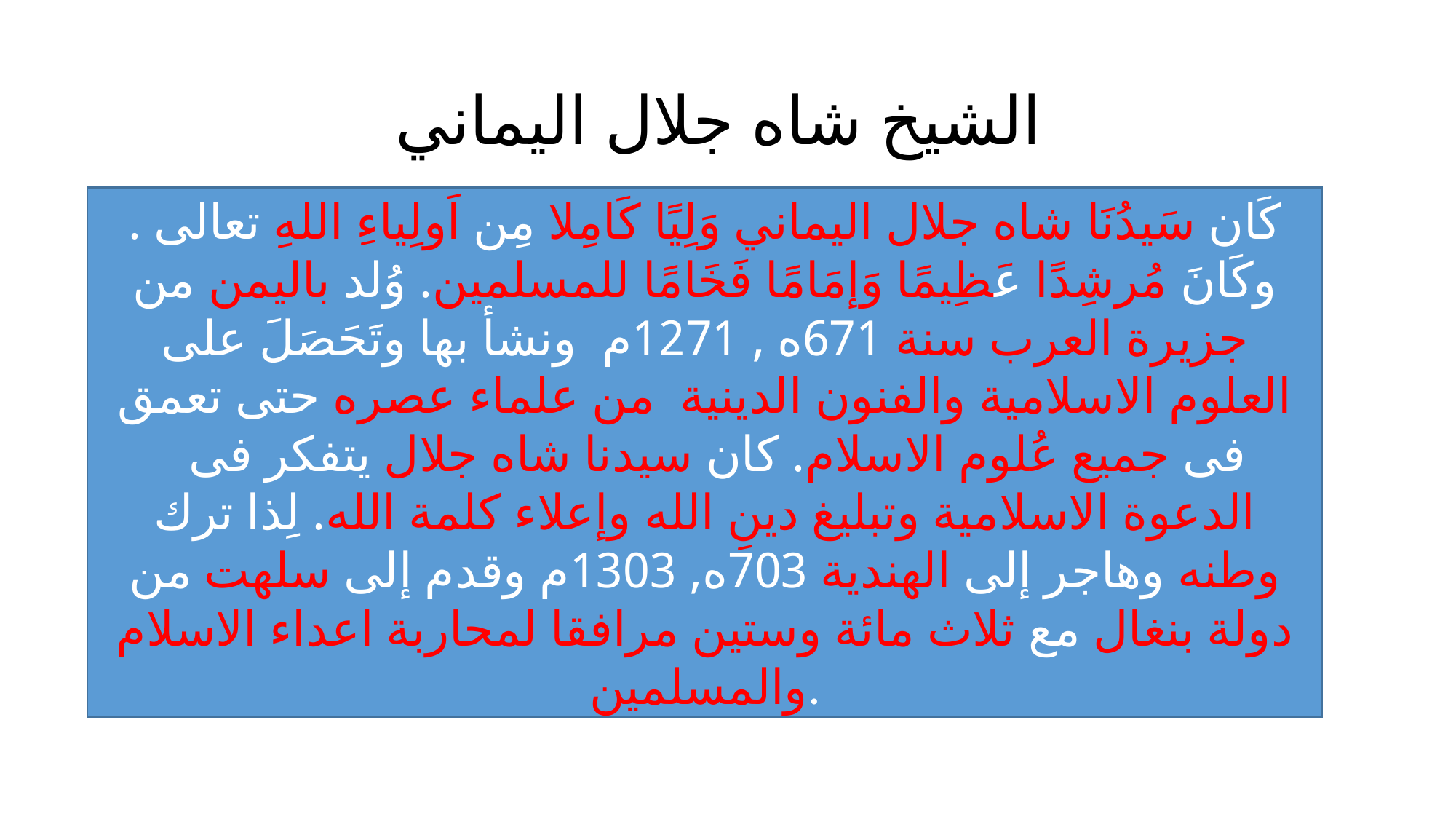

# الشيخ شاه جلال اليماني
كَان سَيدُنَا شاه جلال اليماني وَلِيًا كَامِلا مِن اَولِياءِ اللهِ تعالى . وكَانَ مُرشِدًا عَظِيمًا وَإمَامًا فَخَامًا للمسلمين. وُلد باليمن من جزيرة العرب سنة 671ه , 1271م  ونشأ بها وتَحَصَلَ على العلوم الاسلامية والفنون الدينية  من علماء عصره حتى تعمق فى جميع عُلوم الاسلام. كان سيدنا شاه جلال يتفكر فى   الدعوة الاسلامية وتبليغ دينِ الله وإعلاء كلمة الله. لِذا ترك وطنه وهاجر إلى الهندية 703ه, 1303م وقدم إلى سلهت من دولة بنغال مع ثلاث مائة وستين مرافقا لمحاربة اعداء الاسلام والمسلمين.